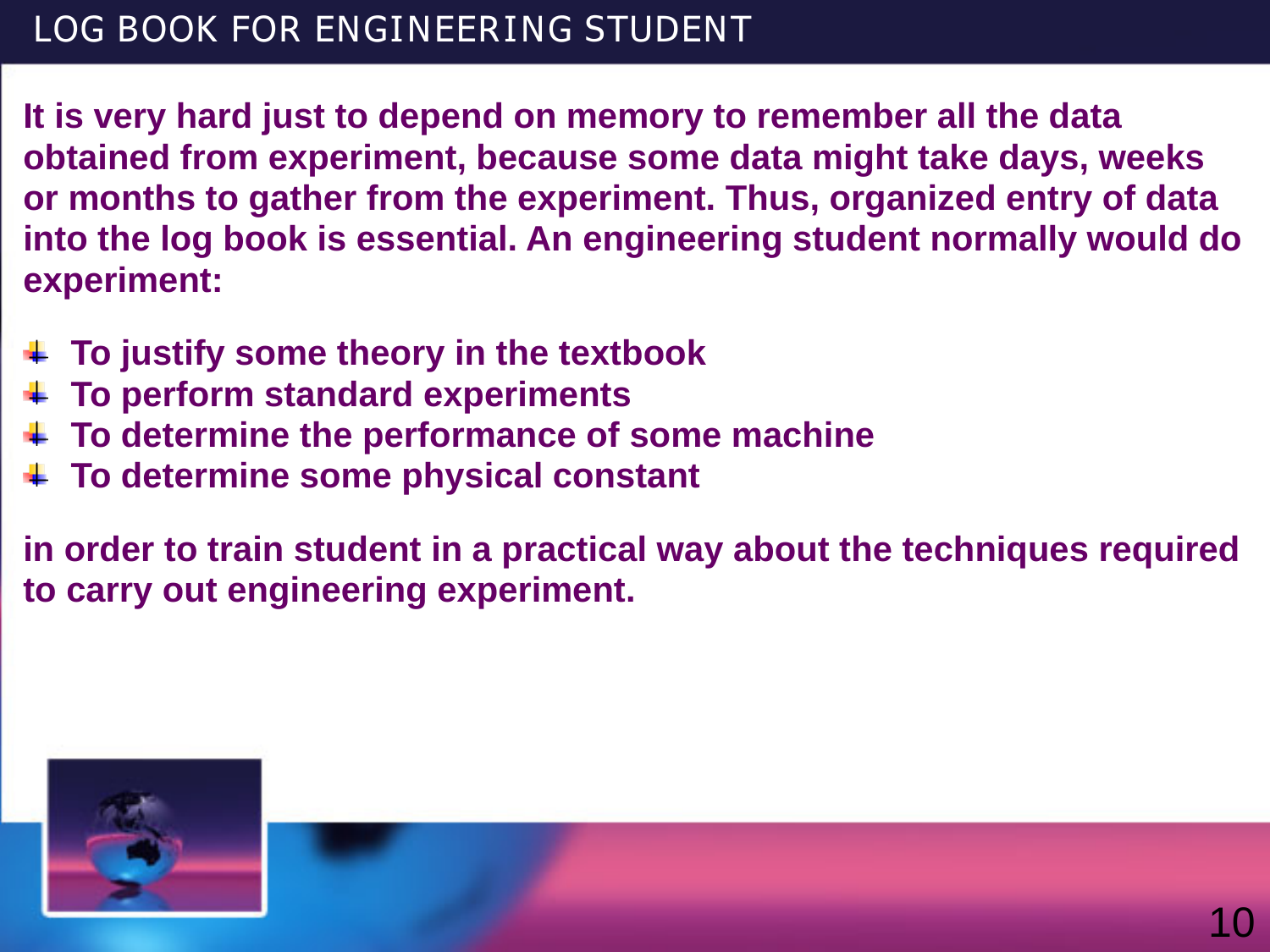

LOG BOOK FOR ENGINEERING STUDENT
It is very hard just to depend on memory to remember all the data
obtained from experiment, because some data might take days, weeks
or months to gather from the experiment. Thus, organized entry of data
into the log book is essential. An engineering student normally would do
experiment:

To justify some theory in the textbook
To perform standard experiments
To determine the performance of some machine
To determine some physical constant

in order to train student in a practical way about the techniques required
to carry out engineering experiment.
10